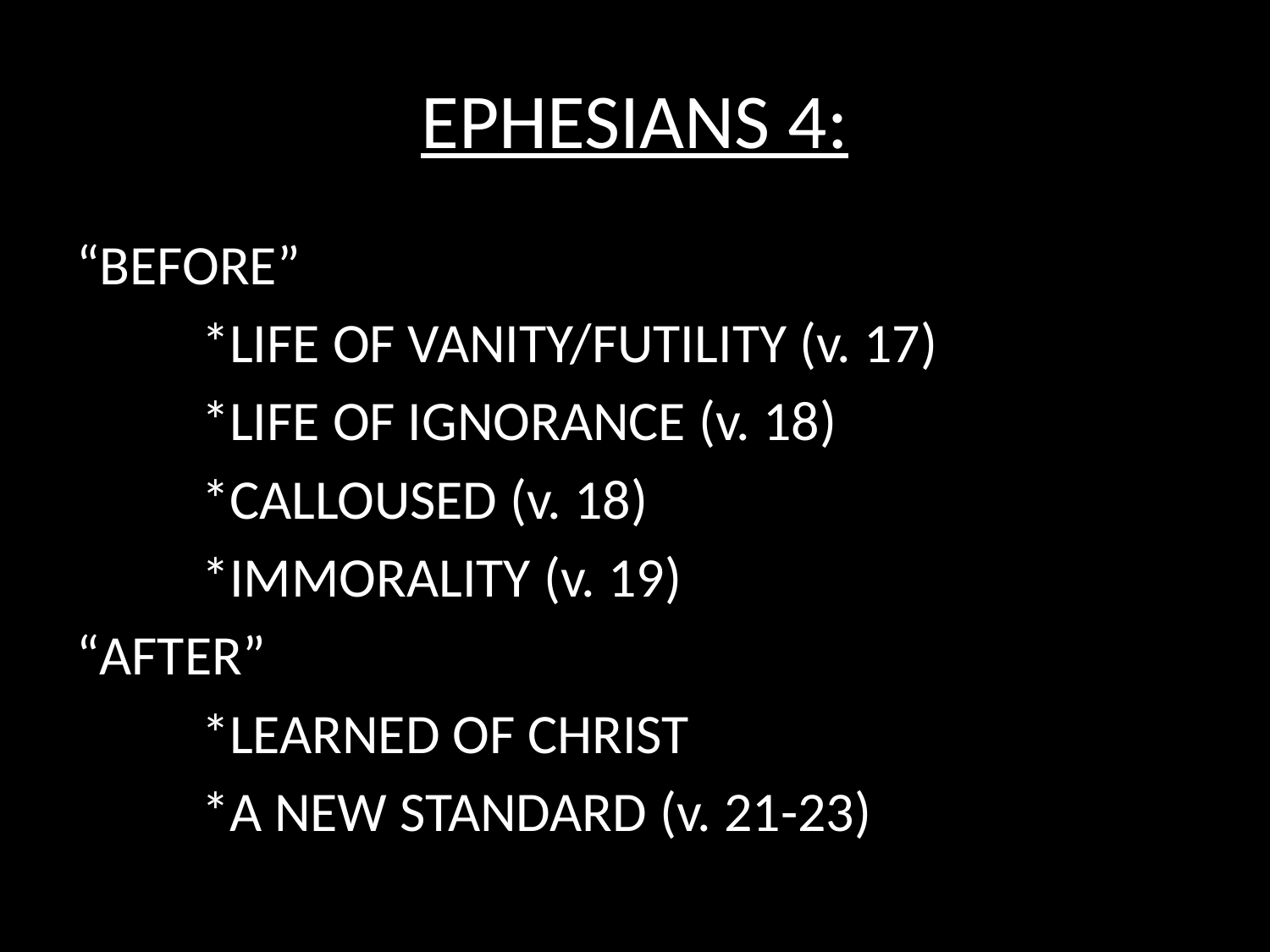

# EPHESIANS 4:
“BEFORE”
	*LIFE OF VANITY/FUTILITY (v. 17)
	*LIFE OF IGNORANCE (v. 18)
	*CALLOUSED (v. 18)
	*IMMORALITY (v. 19)
“AFTER”
	*LEARNED OF CHRIST
	*A NEW STANDARD (v. 21-23)